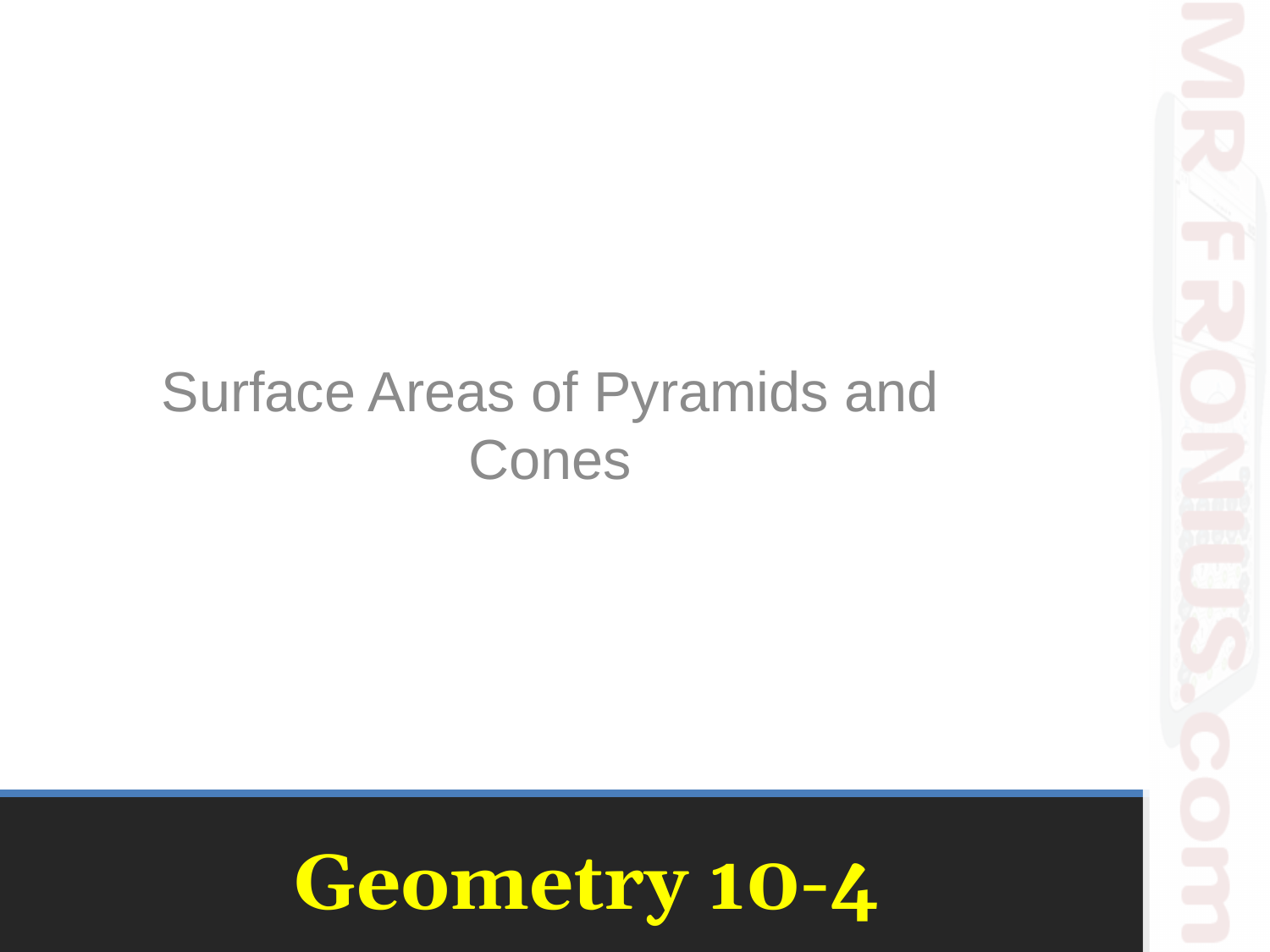

Surface Areas of Pyramids and Cones
# Geometry 10-4